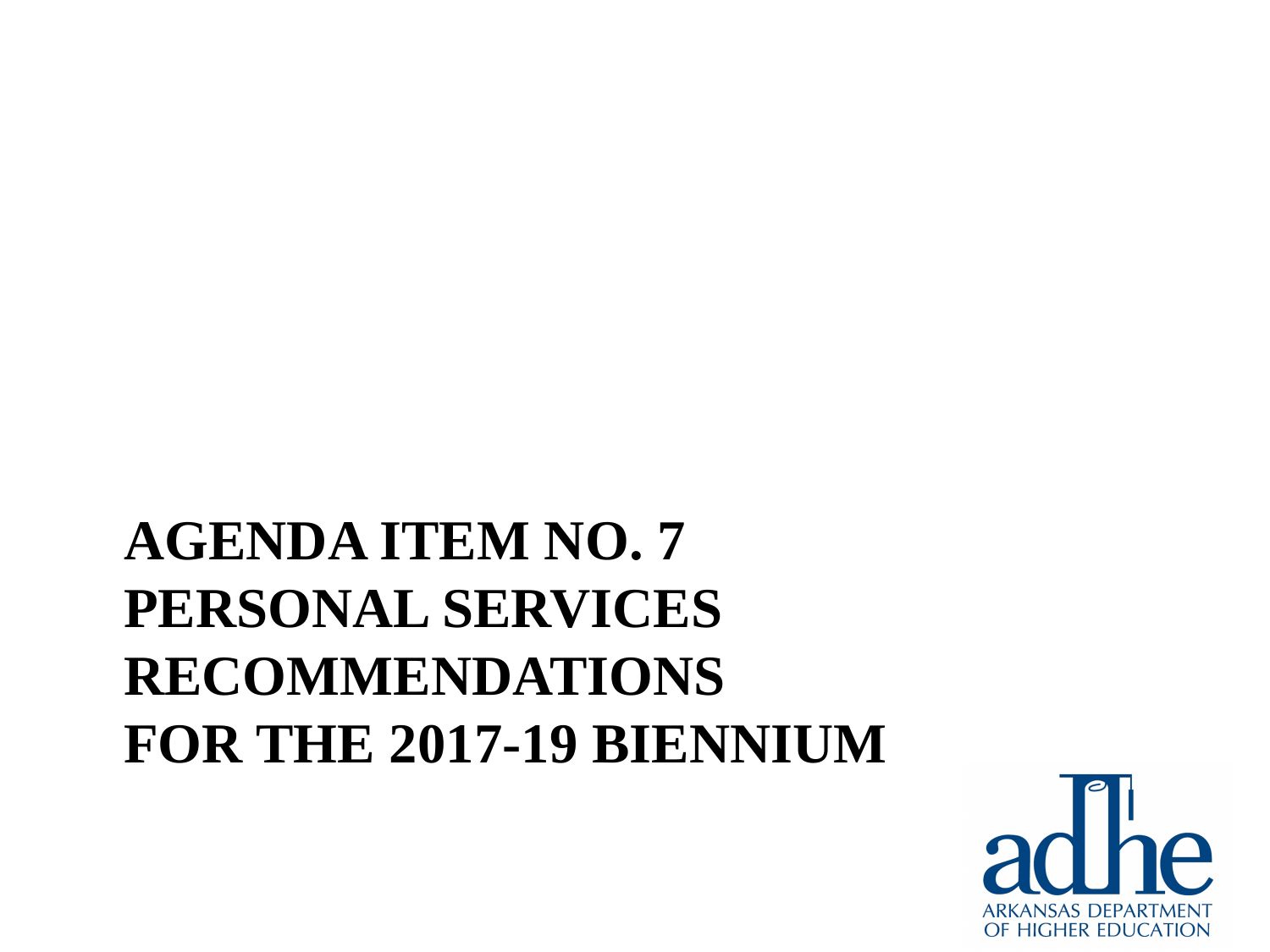

# Agenda item no. 7 personal services recommendations for the 2017-19 biennium